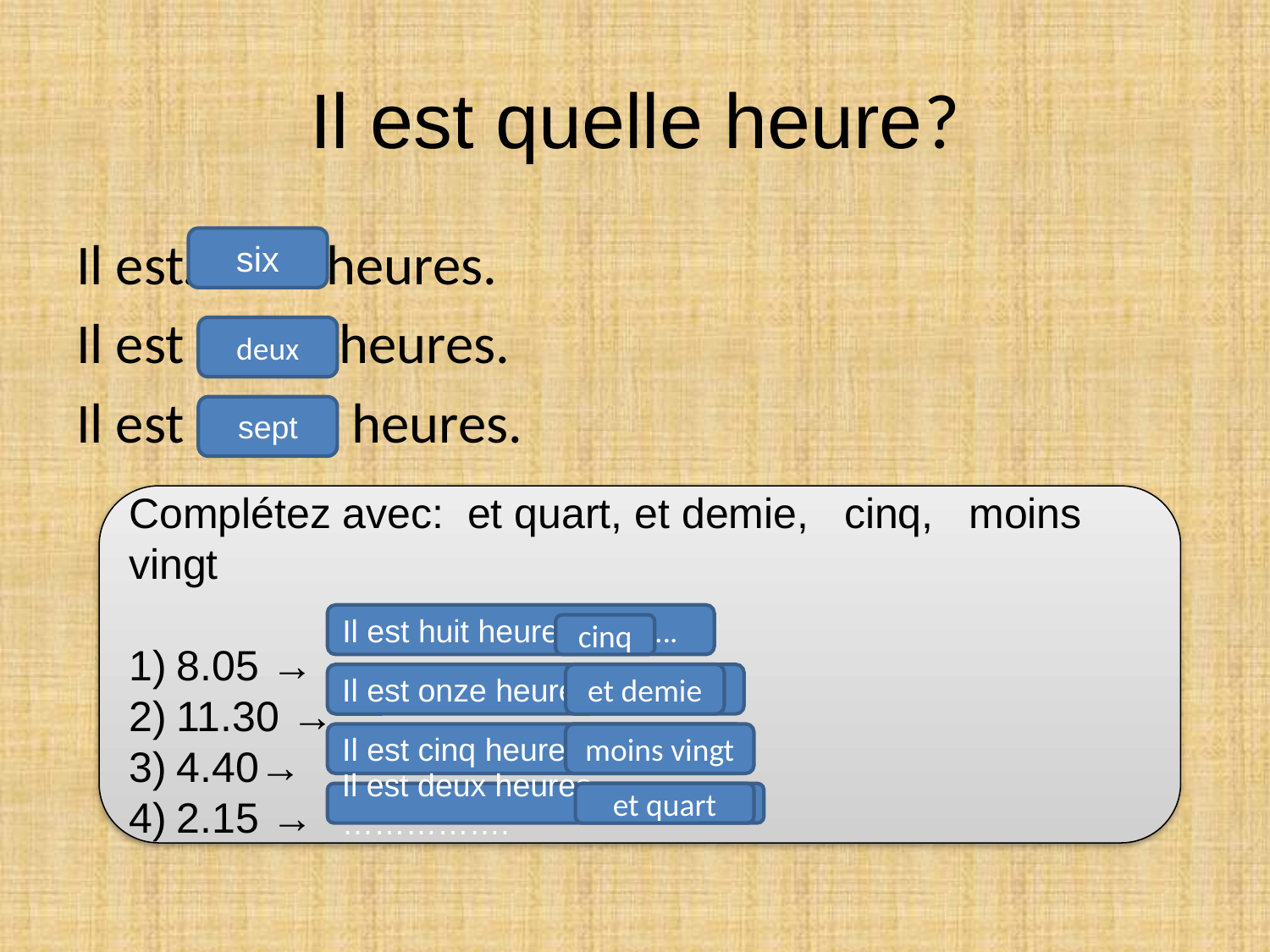

# Il est quelle heure?
Il est………  heures.
Il est ………  heures.
Il est  ………  heures.
six
deux
sept
Complétez avec:  et quart, et demie,   cinq,   moins vingt

8.05 →
11.30 →
4.40→
2.15 →
Il est huit heures ………….
cinq
Il est onze heures ………
et demie
Il est cinq heures ………………
moins vingt
Il est deux heures  …………….
et quart